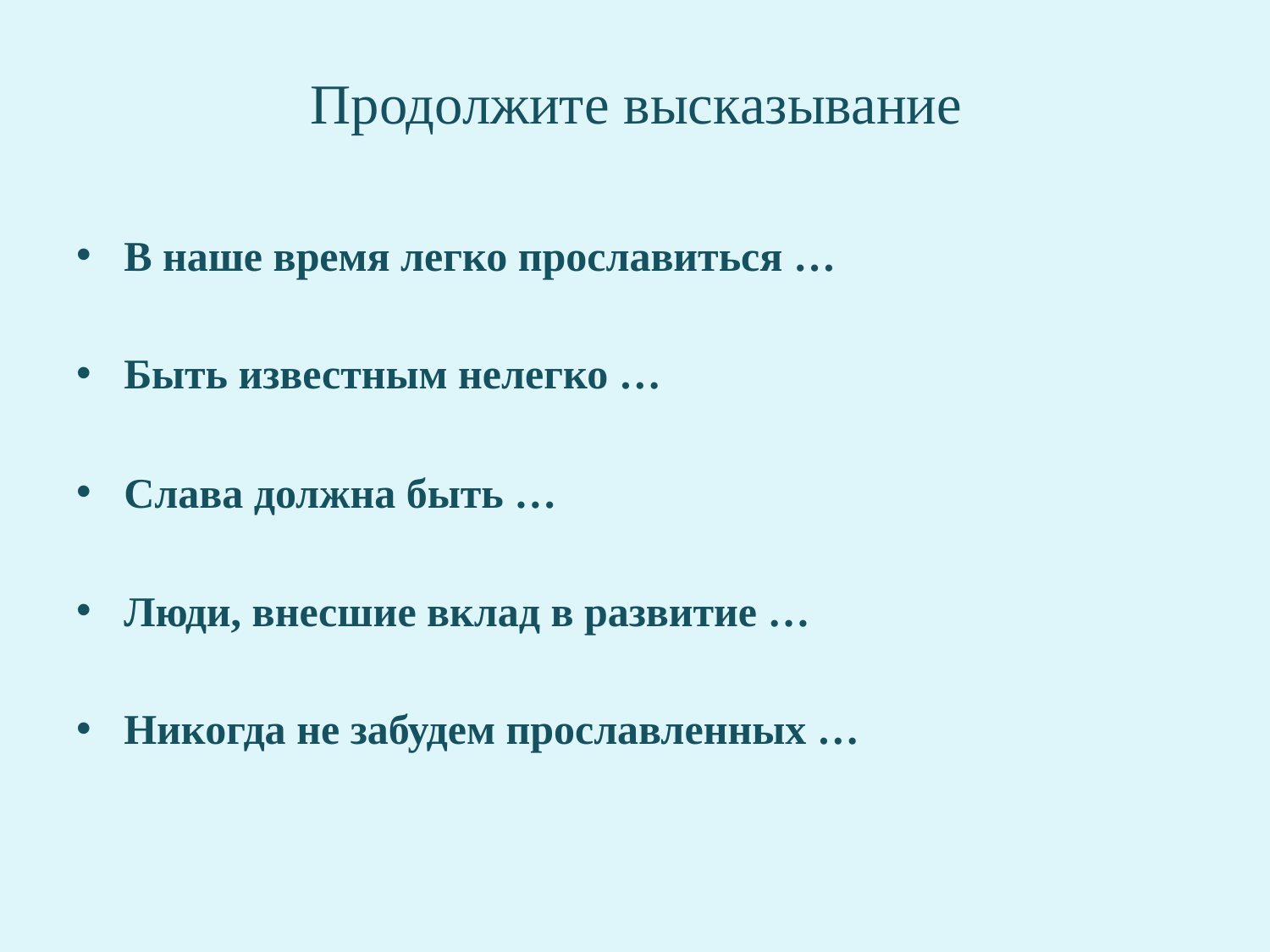

# Продолжите высказывание
В наше время легко прославиться …

Быть известным нелегко …

Слава должна быть …

Люди, внесшие вклад в развитие …

Никогда не забудем прославленных …